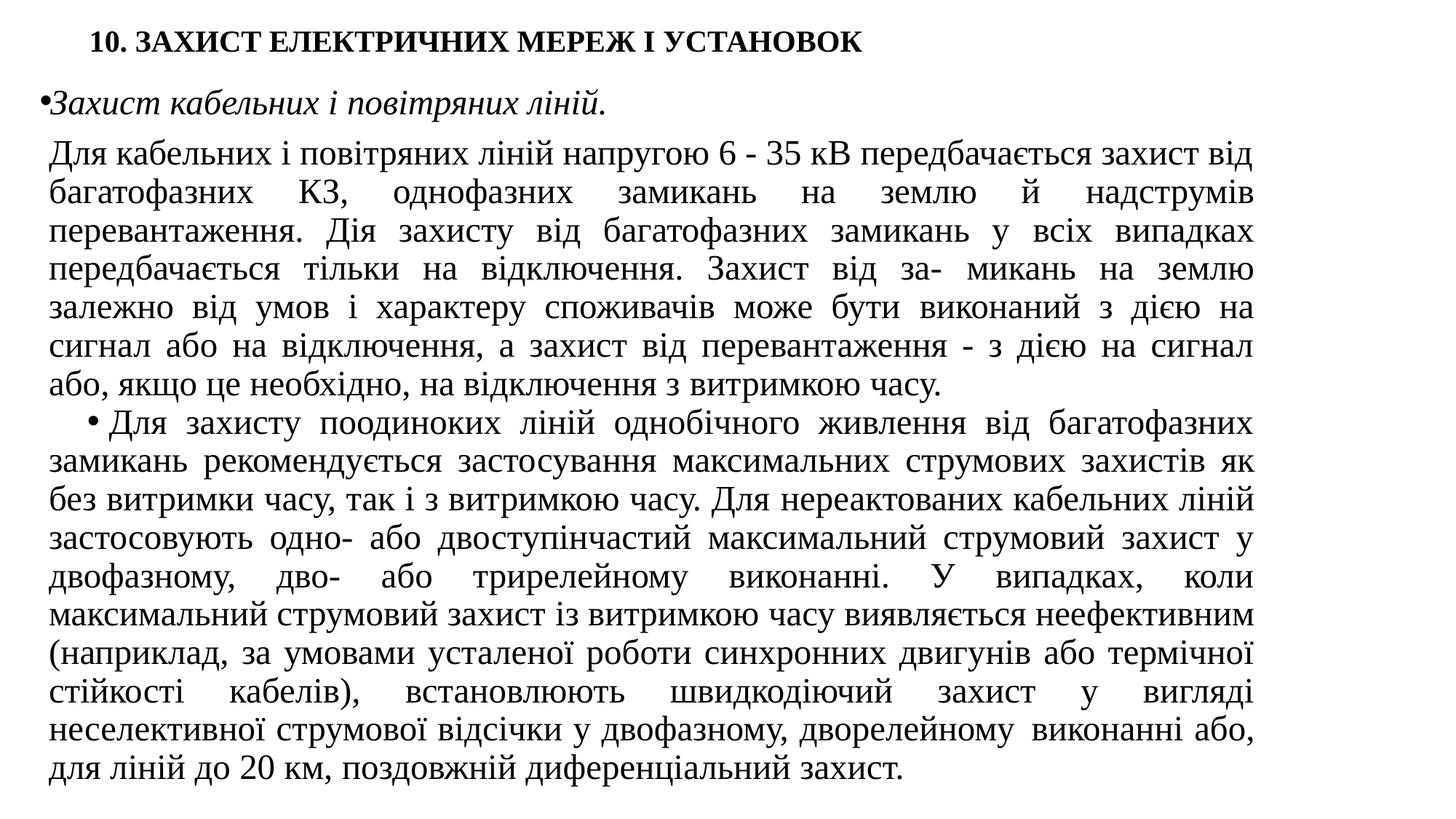

10. ЗАХИСТ ЕЛЕКТРИЧНИХ МЕРЕЖ І УСТАНОВОК

Захист кабельних і повітряних ліній.
Для кабельних і повітряних ліній напругою 6 - 35 кВ передбачається захист від багатофазних КЗ, однофазних замикань на землю й надструмів перевантаження. Дія захисту від багатофазних замикань у всіх випадках передбачається тільки на відключення. Захист від за- микань на землю залежно від умов і характеру споживачів може бути виконаний з дією на сигнал або на відключення, а захист від перевантаження - з дією на сигнал або, якщо це необхідно, на відключення з витримкою часу.
Для захисту поодиноких ліній однобічного живлення від багатофазних замикань рекомендується застосування максимальних струмових захистів як без витримки часу, так і з витримкою часу. Для нереактованих кабельних ліній застосовують одно- або двоступінчастий максимальний струмовий захист у двофазному, дво- або трирелейному виконанні. У випадках, коли максимальний струмовий захист із витримкою часу виявляється неефективним (наприклад, за умовами усталеної роботи синхронних двигунів або термічної стійкості кабелів), встановлюють швидкодіючий захист у вигляді неселективної струмової відсічки у двофазному, дворелейному виконанні або, для ліній до 20 км, поздовжній диференціальний захист.